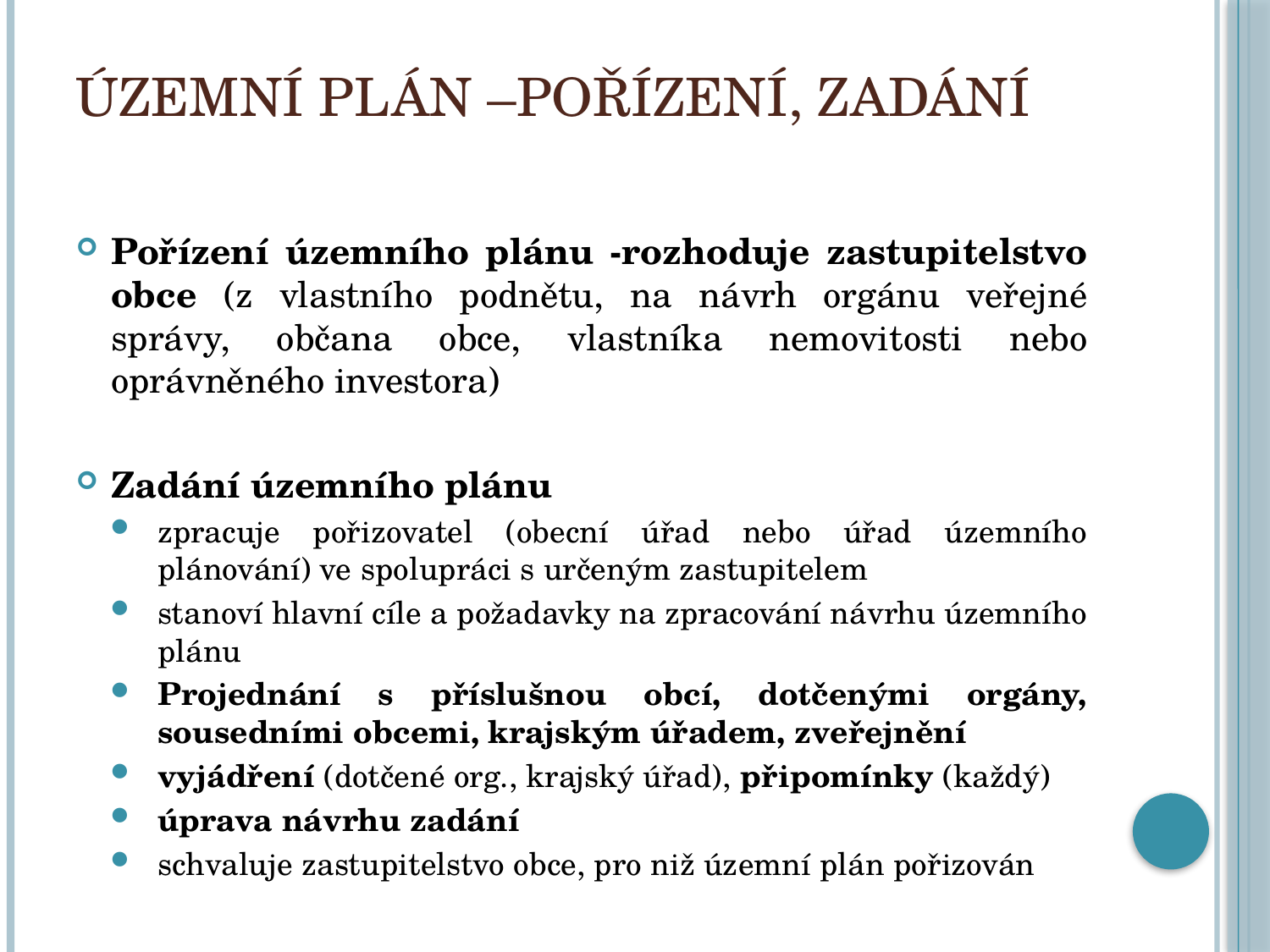

# územní plán –pořízení, zadání
Pořízení územního plánu -rozhoduje zastupitelstvo obce (z vlastního podnětu, na návrh orgánu veřejné správy, občana obce, vlastníka nemovitosti nebo oprávněného investora)

Zadání územního plánu
zpracuje pořizovatel (obecní úřad nebo úřad územního plánování) ve spolupráci s určeným zastupitelem
stanoví hlavní cíle a požadavky na zpracování návrhu územního plánu
Projednání s příslušnou obcí, dotčenými orgány, sousedními obcemi, krajským úřadem, zveřejnění
vyjádření (dotčené org., krajský úřad), připomínky (každý)
úprava návrhu zadání
schvaluje zastupitelstvo obce, pro niž územní plán pořizován